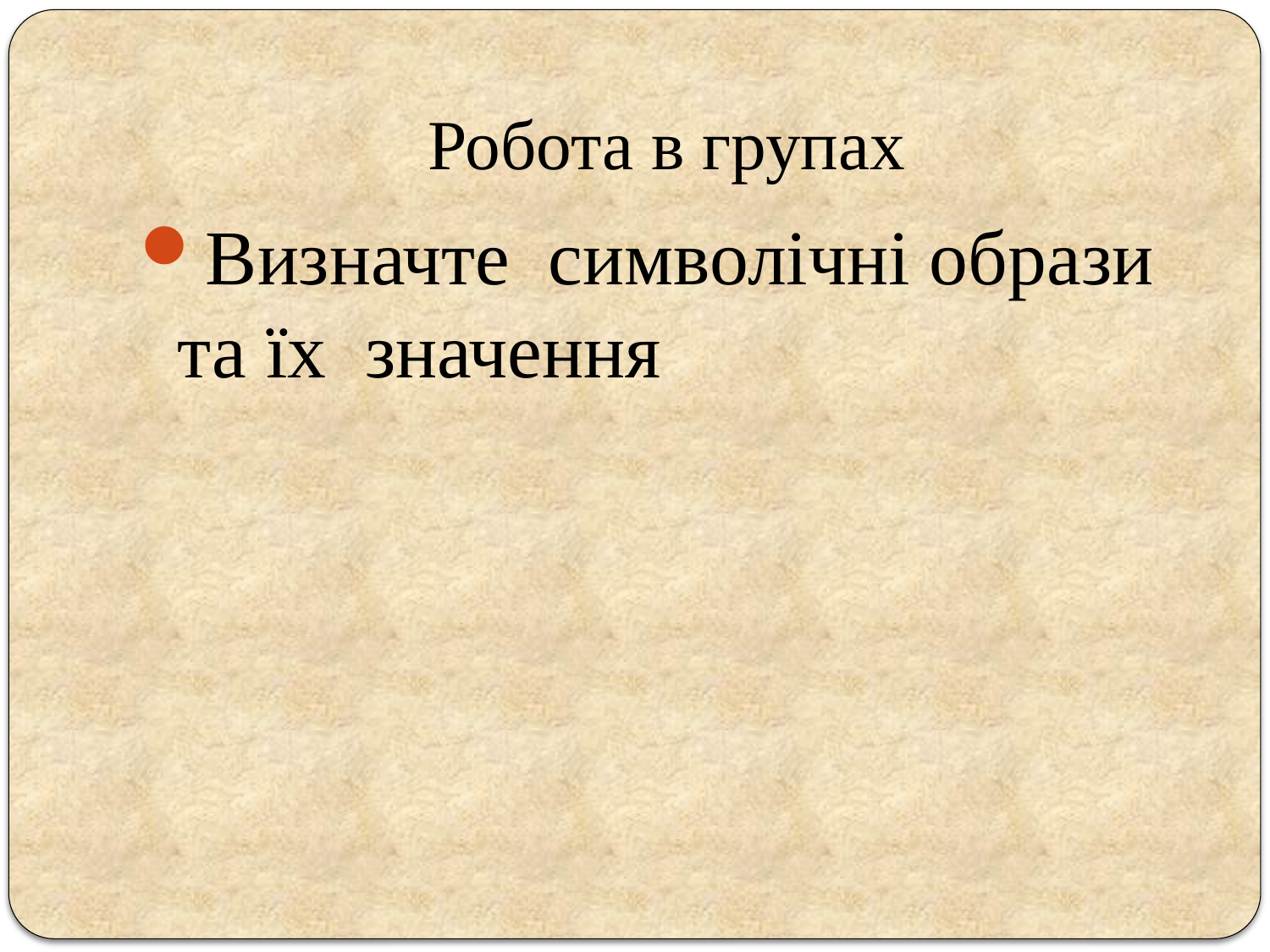

# Робота в групах
Визначте  символічні образи та їх  значення